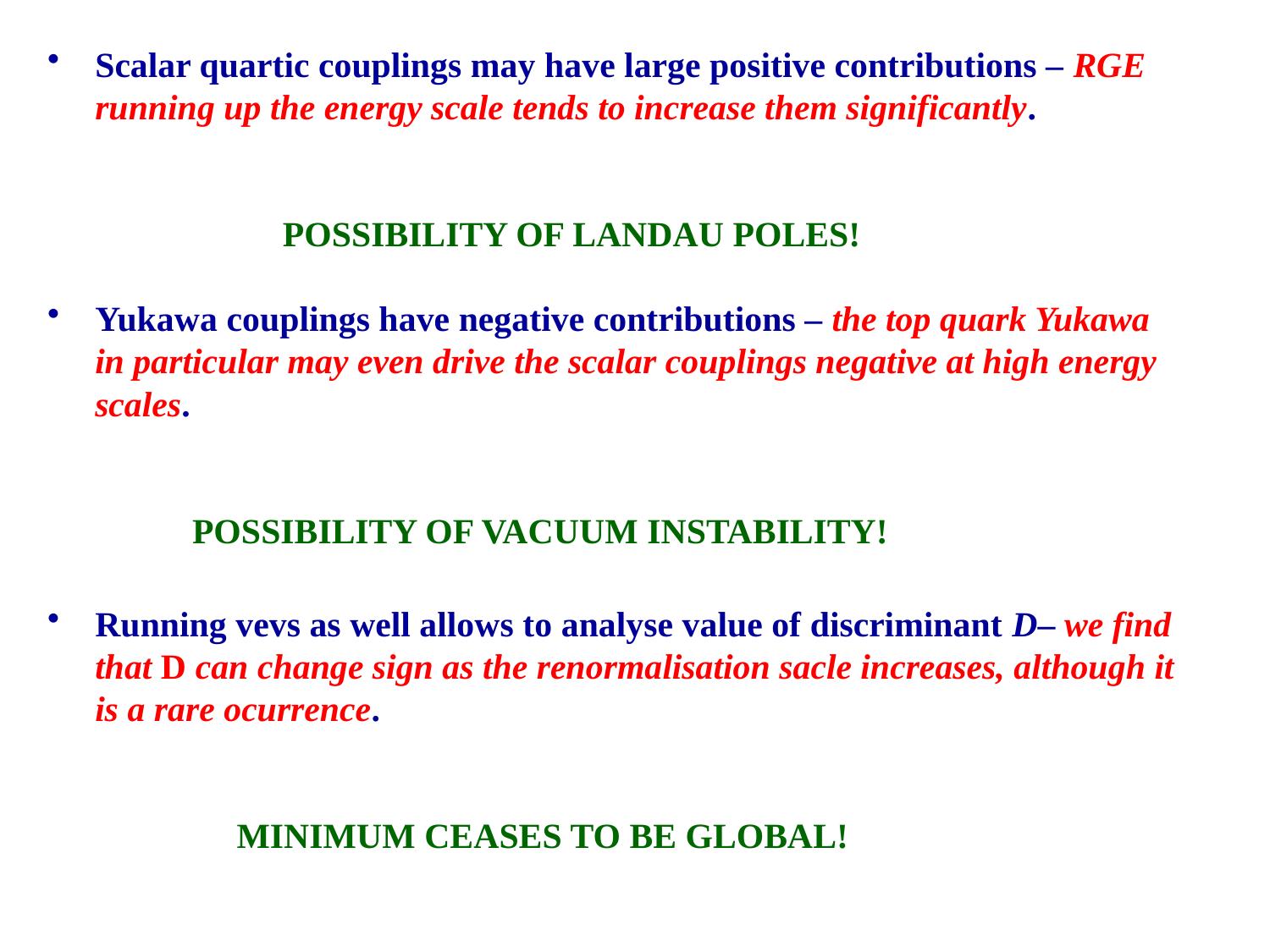

Scalar quartic couplings may have large positive contributions – RGE running up the energy scale tends to increase them significantly.

	        POSSIBILITY OF LANDAU POLES!

Yukawa couplings have negative contributions – the top quark Yukawa in particular may even drive the scalar couplings negative at high energy scales.

	  POSSIBILITY OF VACUUM INSTABILITY!

Running vevs as well allows to analyse value of discriminant D– we find that D can change sign as the renormalisation sacle increases, although it is a rare ocurrence.

	       MINIMUM CEASES TO BE GLOBAL!